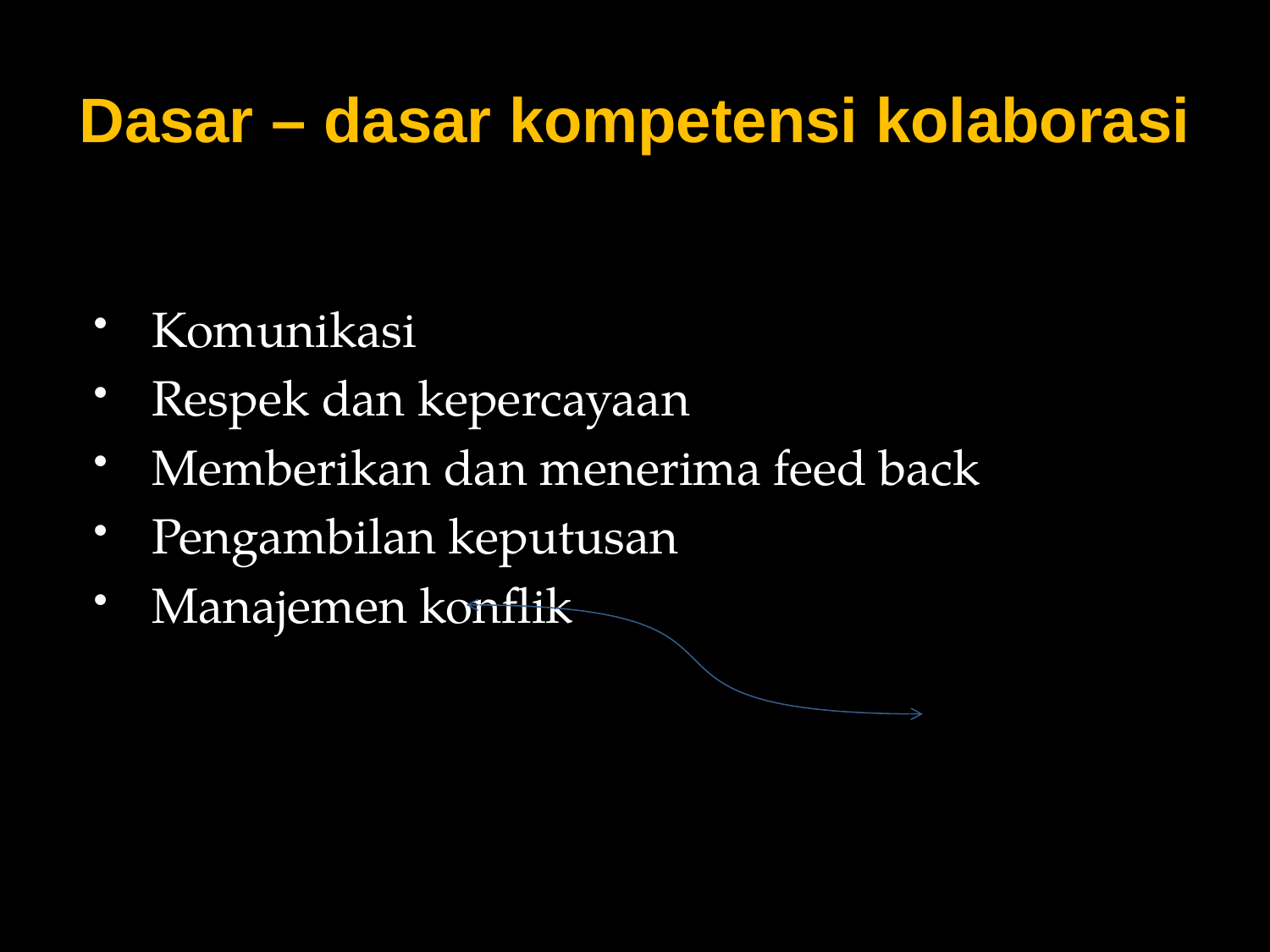

# Dasar – dasar kompetensi kolaborasi

Komunikasi
Respek dan kepercayaan
Memberikan dan menerima feed back
Pengambilan keputusan
Manajemen konflik